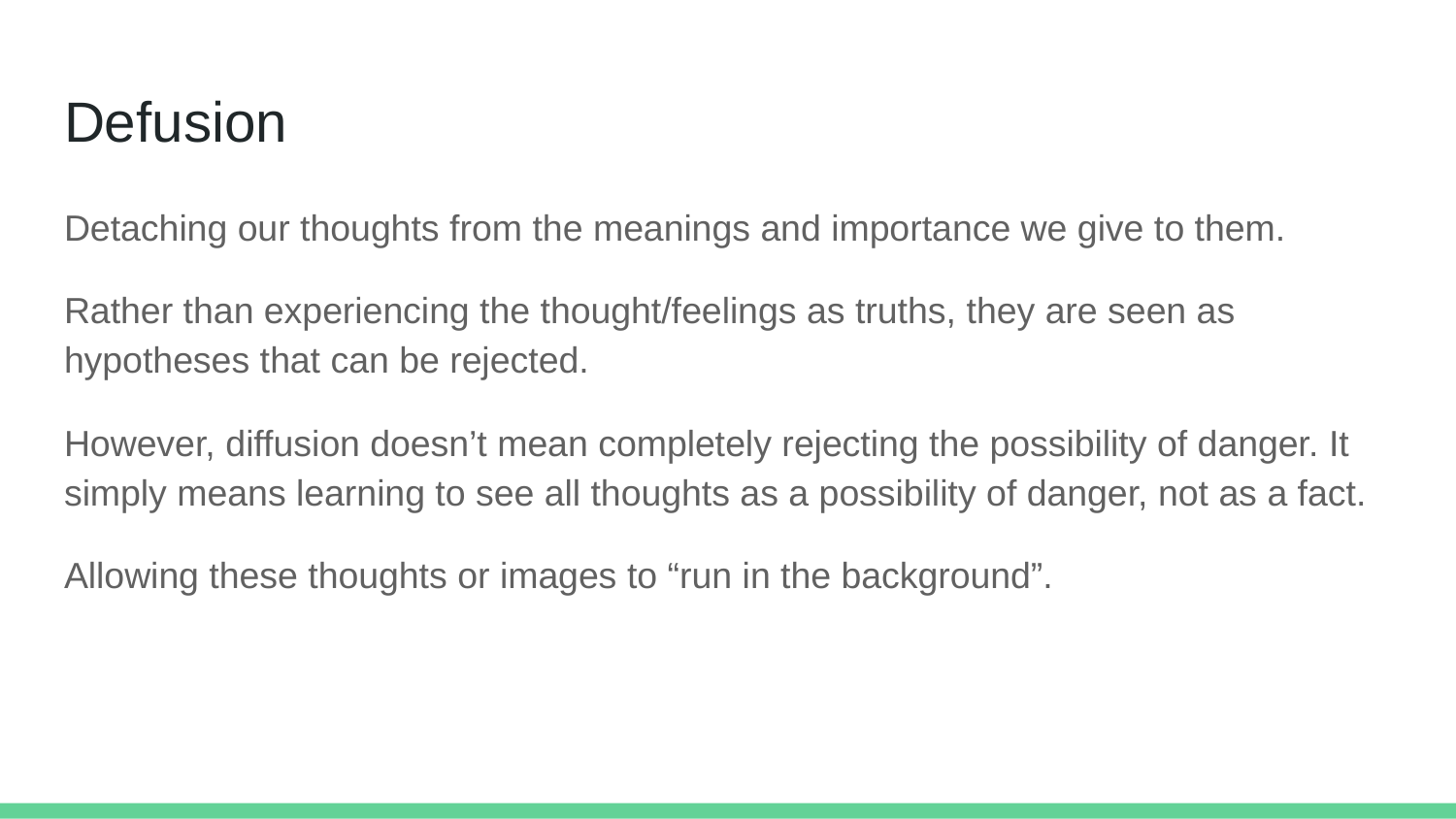

# Defusion
Detaching our thoughts from the meanings and importance we give to them.
Rather than experiencing the thought/feelings as truths, they are seen as hypotheses that can be rejected.
However, diffusion doesn’t mean completely rejecting the possibility of danger. It simply means learning to see all thoughts as a possibility of danger, not as a fact.
Allowing these thoughts or images to “run in the background”.